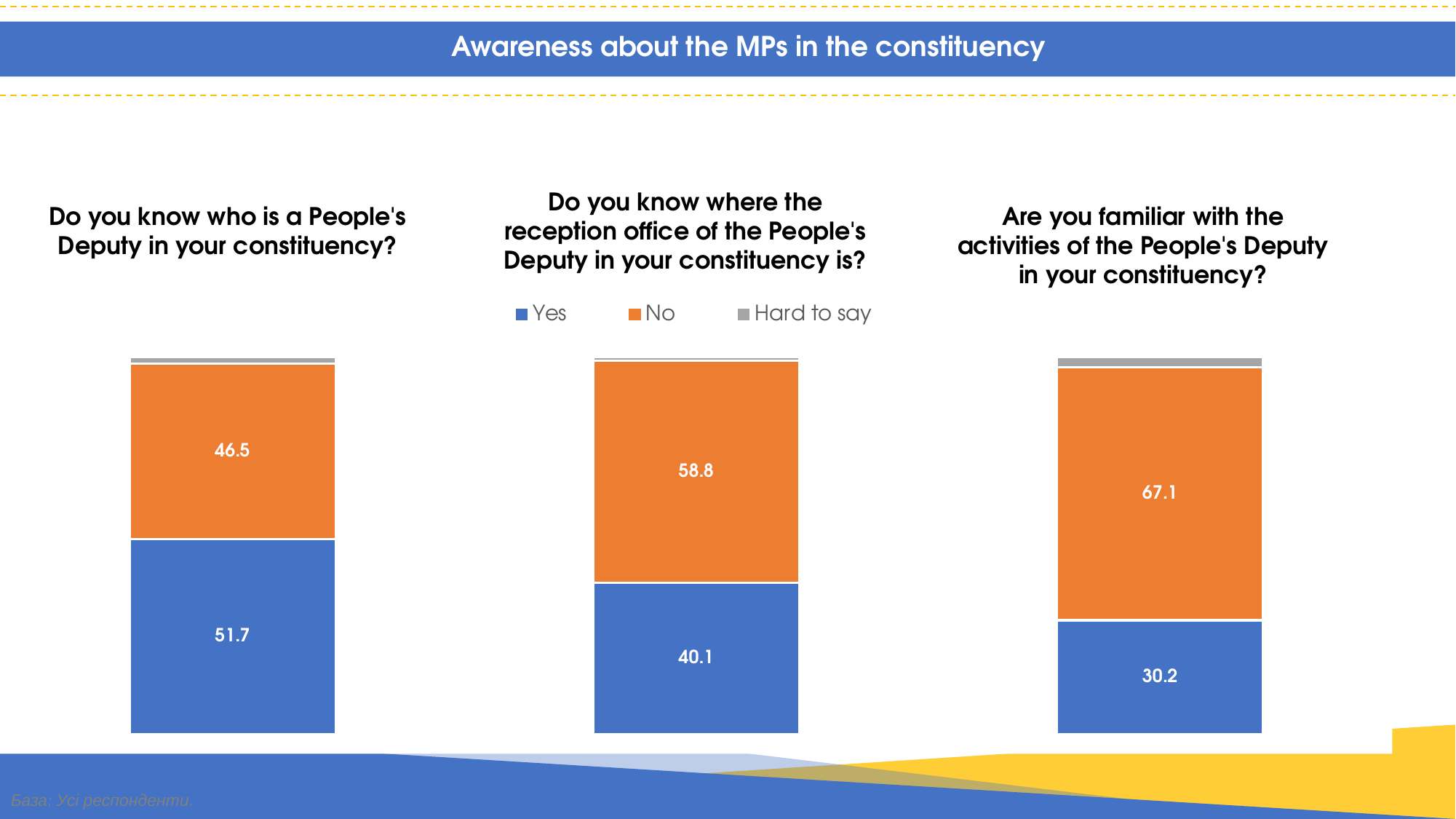

Awareness about the MPs in the constituency
Do you know where the reception office of the People's Deputy in your constituency is?
Do you know who is a People's Deputy in your constituency?
Are you familiar with the activities of the People's Deputy in your constituency?

### Chart

| Category | Yes | No | Hard to say |
|---|---|---|---|
| Знають народного депутата | 51.69003492333882 | 46.470035523659995 | 1.8399295530016986 |
| Знають, де приймальня | 40.1185492583138 | 58.845108190278005 | 1.0363425514085638 |
| Знають про діяльність в окрузі | 30.213913643045213 | 67.0997811006827 | 2.686305256272347 |
ДІЯЛЬНІСТЬ НАРОДНИХ ДЕПУТАТІВ І
МІСЦЕВИХ ОСЕРЕДКІВ ПАРТІЙ В ОКРУГАХ
База: Усі респонденти.